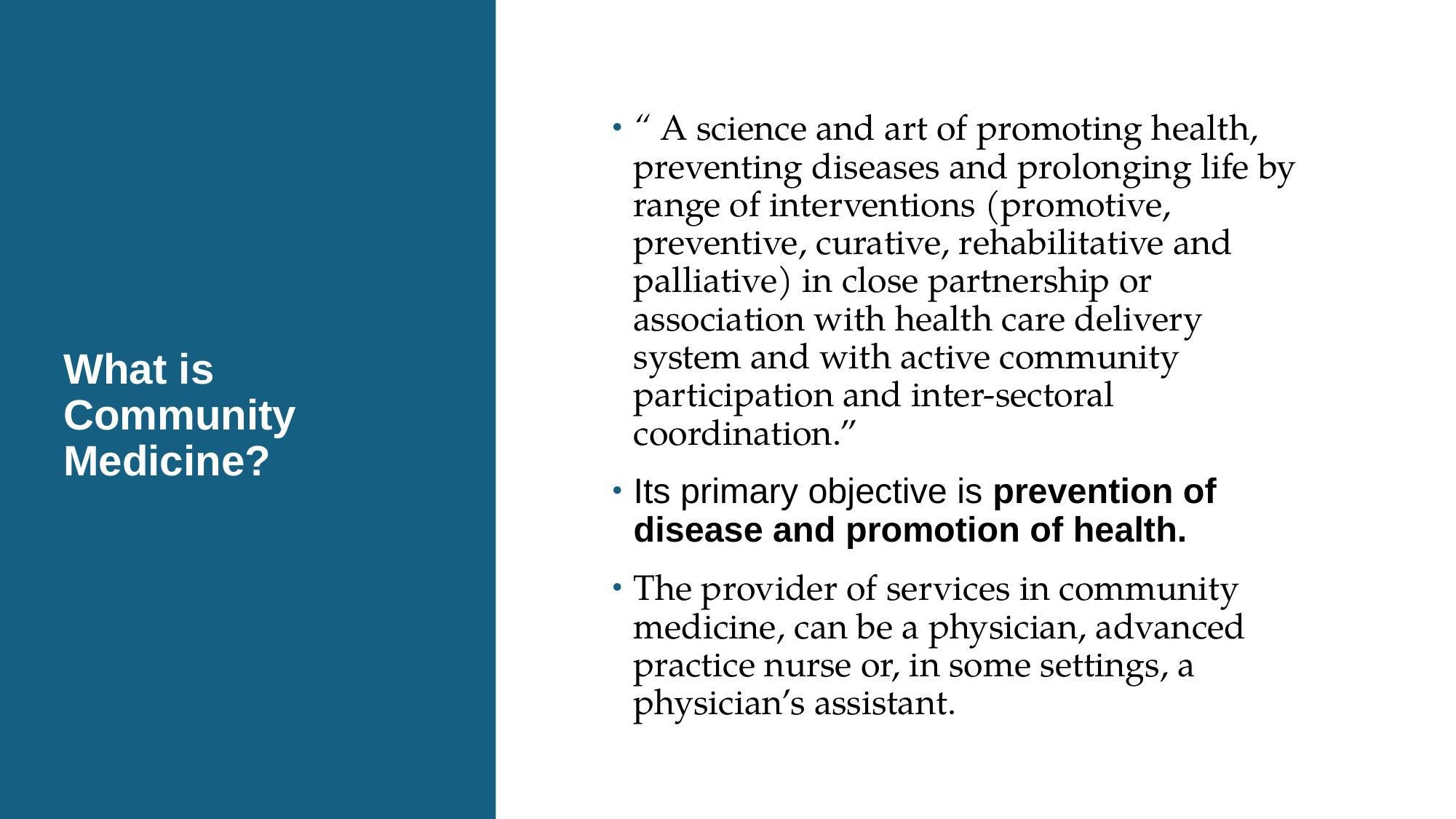

# What is Community Medicine?
“ A science and art of promoting health, preventing diseases and prolonging life by range of interventions (promotive, preventive, curative, rehabilitative and palliative) in close partnership or association with health care delivery system and with active community participation and inter-sectoral coordination.”
Its primary objective is prevention of disease and promotion of health.
The provider of services in community medicine, can be a physician, advanced practice nurse or, in some settings, a physician’s assistant.